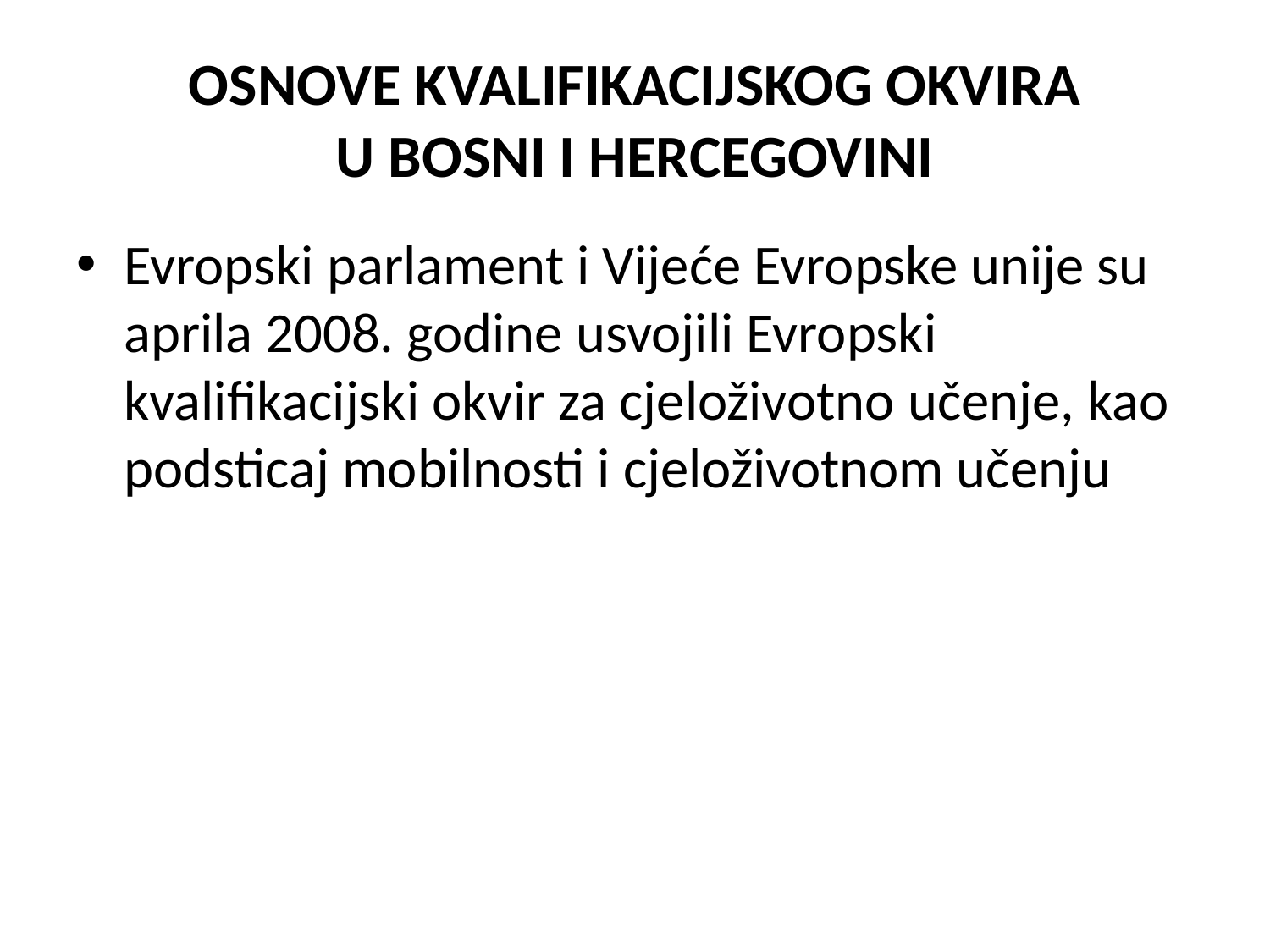

# OSNOVE KVALIFIKACIJSKOG OKVIRA U BOSNI I HERCEGOVINI
Evropski parlament i Vijeće Evropske unije su aprila 2008. godine usvojili Evropski kvalifikacijski okvir za cjeloživotno učenje, kao podsticaj mobilnosti i cjeloživotnom učenju